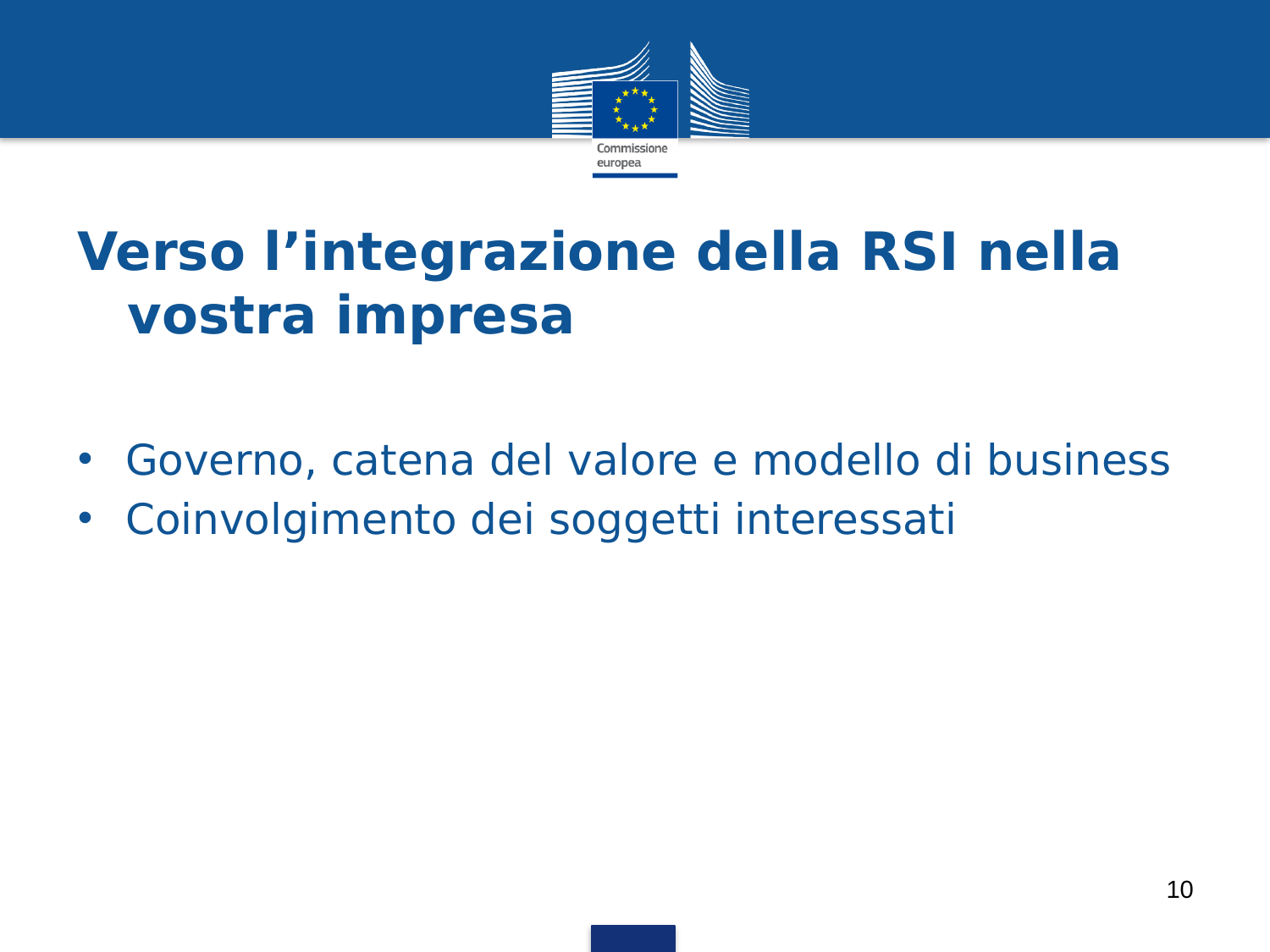

# Verso l’integrazione della RSI nella vostra impresa
Governo, catena del valore e modello di business
Coinvolgimento dei soggetti interessati
10